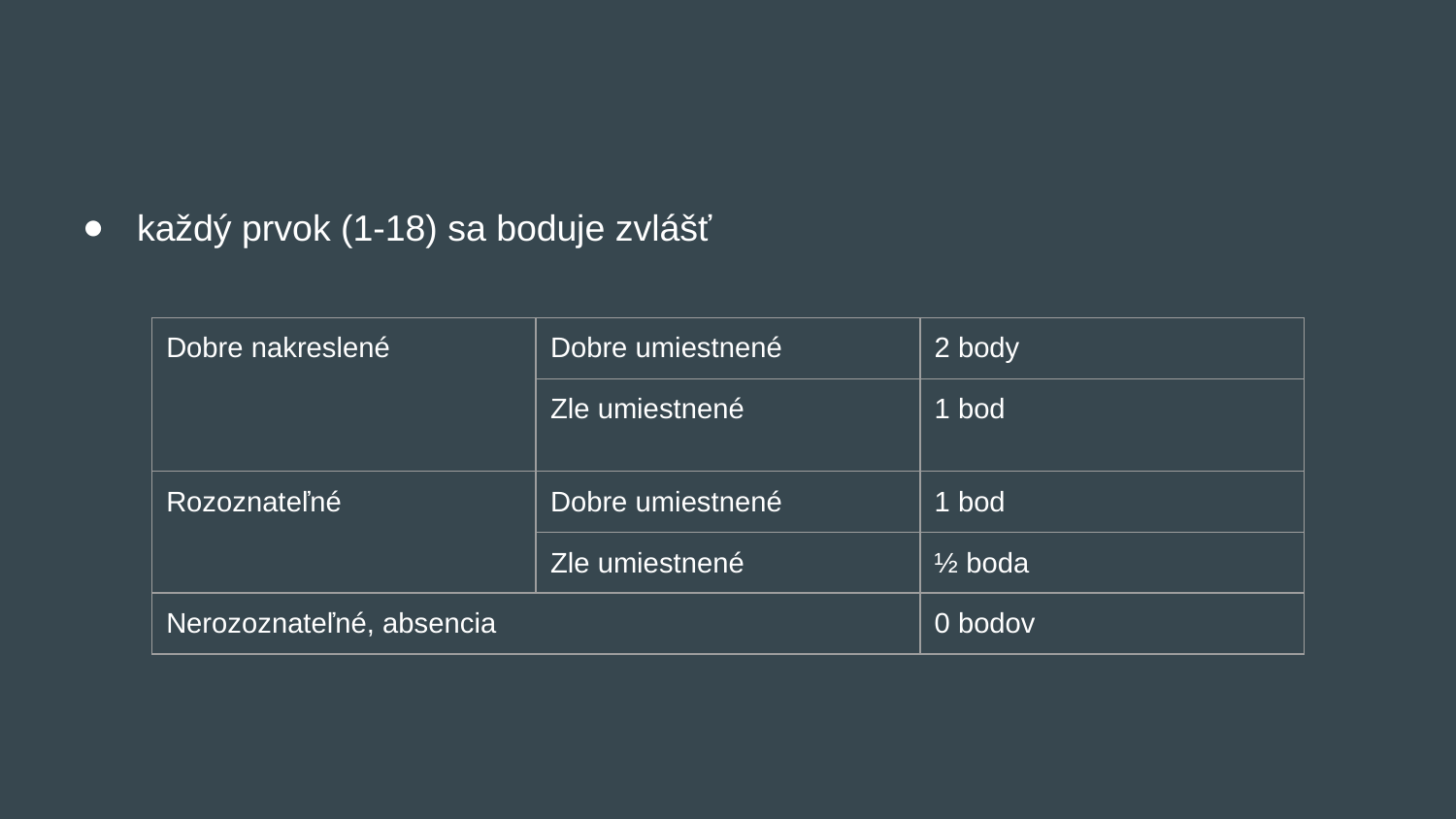

každý prvok (1-18) sa boduje zvlášť

| Dobre nakreslené | Dobre umiestnené | 2 body |
| --- | --- | --- |
|  | Zle umiestnené | 1 bod |
| Rozoznateľné | Dobre umiestnené | 1 bod |
|  | Zle umiestnené | ½ boda |
| Nerozoznateľné, absencia |  | 0 bodov |